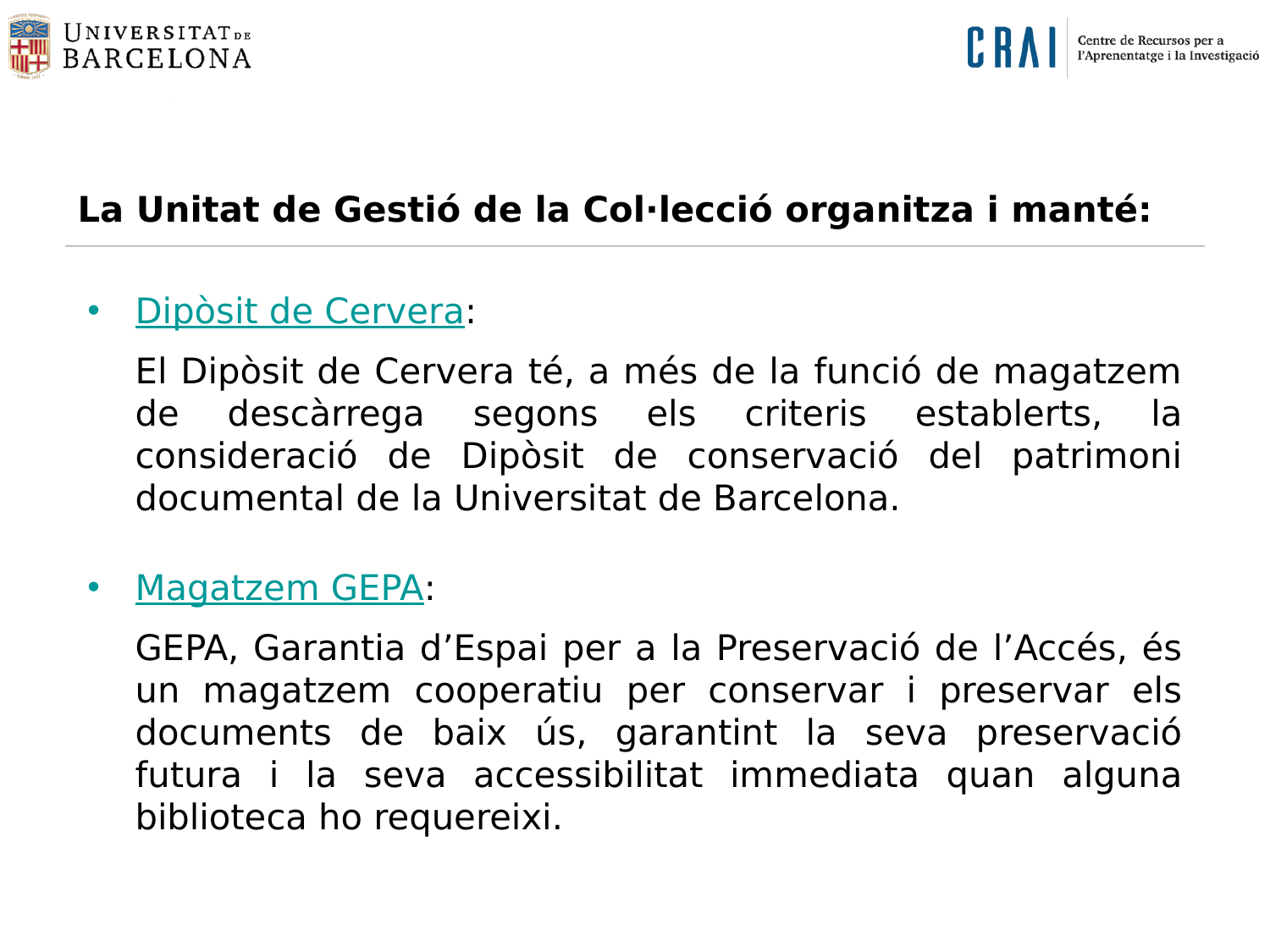

La Unitat de Gestió de la Col·lecció organitza i manté:

Dipòsit de Cervera:
	El Dipòsit de Cervera té, a més de la funció de magatzem de descàrrega segons els criteris establerts, la consideració de Dipòsit de conservació del patrimoni documental de la Universitat de Barcelona.

Magatzem GEPA:
	GEPA, Garantia d’Espai per a la Preservació de l’Accés, és un magatzem cooperatiu per conservar i preservar els documents de baix ús, garantint la seva preservació futura i la seva accessibilitat immediata quan alguna biblioteca ho requereixi.